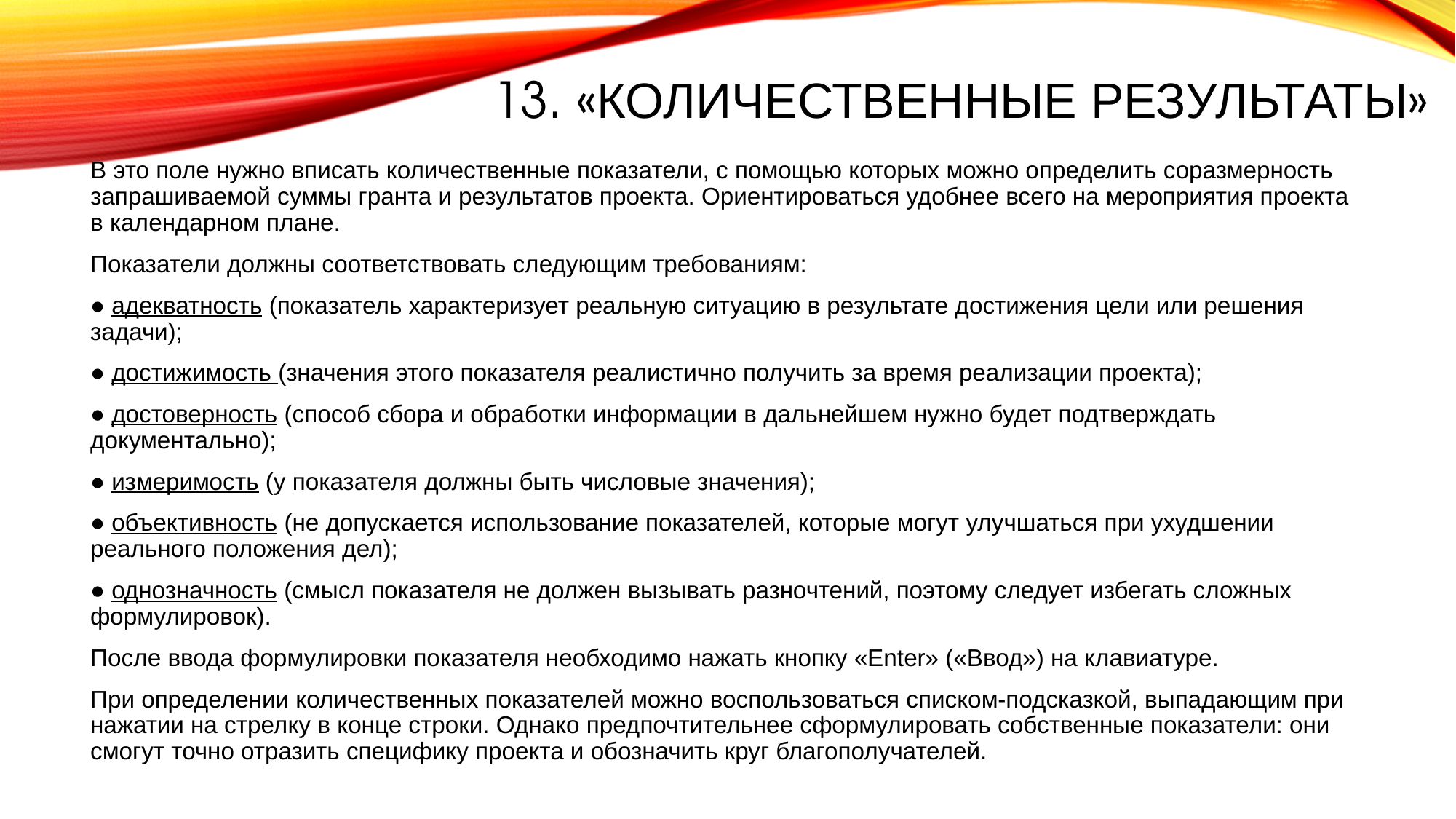

# 13. «Количественные результаты»
В это поле нужно вписать количественные показатели, с помощью которых можно определить соразмерность запрашиваемой суммы гранта и результатов проекта. Ориентироваться удобнее всего на мероприятия проекта в календарном плане.
Показатели должны соответствовать следующим требованиям:
● адекватность (показатель характеризует реальную ситуацию в результате достижения цели или решения задачи);
● достижимость (значения этого показателя реалистично получить за время реализации проекта);
● достоверность (способ сбора и обработки информации в дальнейшем нужно будет подтверждать документально);
● измеримость (у показателя должны быть числовые значения);
● объективность (не допускается использование показателей, которые могут улучшаться при ухудшении реального положения дел);
● однозначность (смысл показателя не должен вызывать разночтений, поэтому следует избегать сложных формулировок).
После ввода формулировки показателя необходимо нажать кнопку «Enter» («Ввод») на клавиатуре.
При определении количественных показателей можно воспользоваться списком-подсказкой, выпадающим при нажатии на стрелку в конце строки. Однако предпочтительнее сформулировать собственные показатели: они смогут точно отразить специфику проекта и обозначить круг благополучателей.